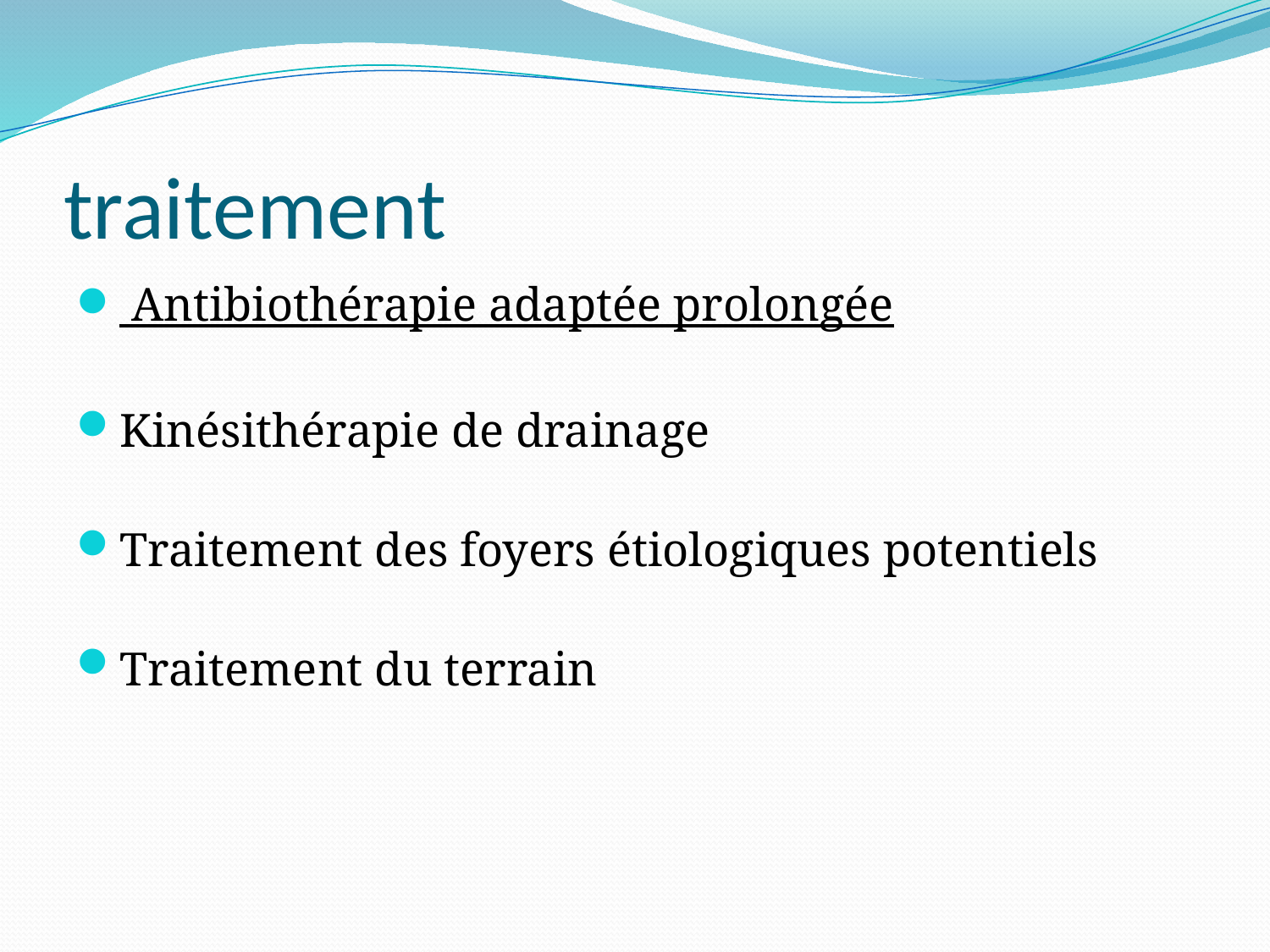

# traitement
 Antibiothérapie adaptée prolongée
Kinésithérapie de drainage
Traitement des foyers étiologiques potentiels
Traitement du terrain